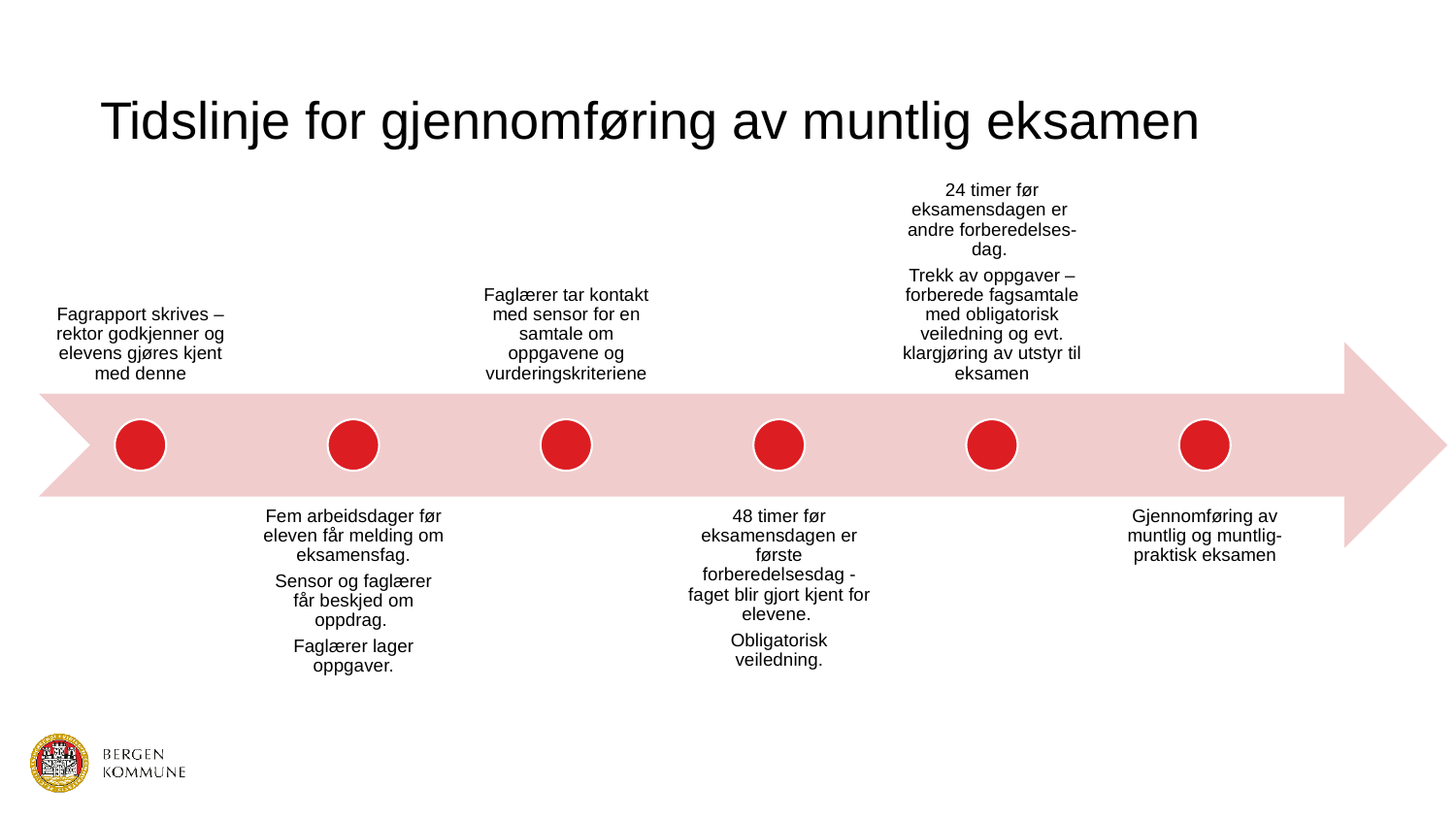

# Tidslinje for gjennomføring av muntlig eksamen
Fagrapport skrives – rektor godkjenner og elevens gjøres kjent med denne
Fem arbeidsdager før eleven får melding om eksamensfag.
Sensor og faglærer får beskjed om oppdrag.
Faglærer lager oppgaver.
Faglærer tar kontakt med sensor for en samtale om oppgavene og vurderingskriteriene
48 timer før eksamensdagen er første forberedelsesdag - faget blir gjort kjent for elevene.
Obligatorisk veiledning.
24 timer før eksamensdagen er  andre forberedelses-dag.
Trekk av oppgaver – forberede fagsamtale med obligatorisk veiledning og evt. klargjøring av utstyr til eksamen
Gjennomføring av muntlig og muntlig-praktisk eksamen